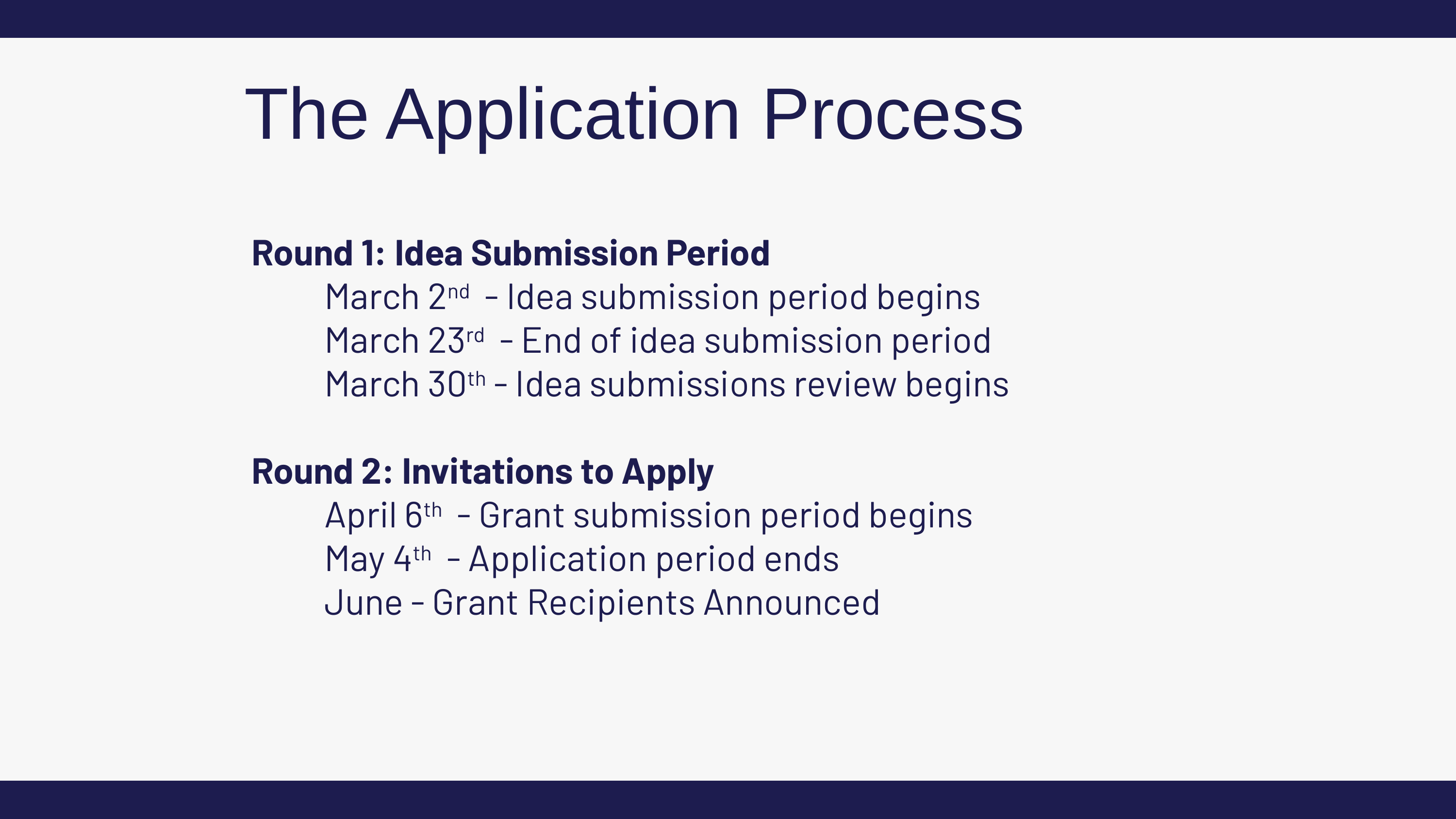

The Application Process
Round 1: Idea Submission Period
	March 2nd  - Idea submission period begins
	March 23rd  - End of idea submission period
	March 30th - Idea submissions review begins

Round 2: Invitations to Apply
	April 6th  - Grant submission period begins
	May 4th  - Application period ends
	June - Grant Recipients Announced